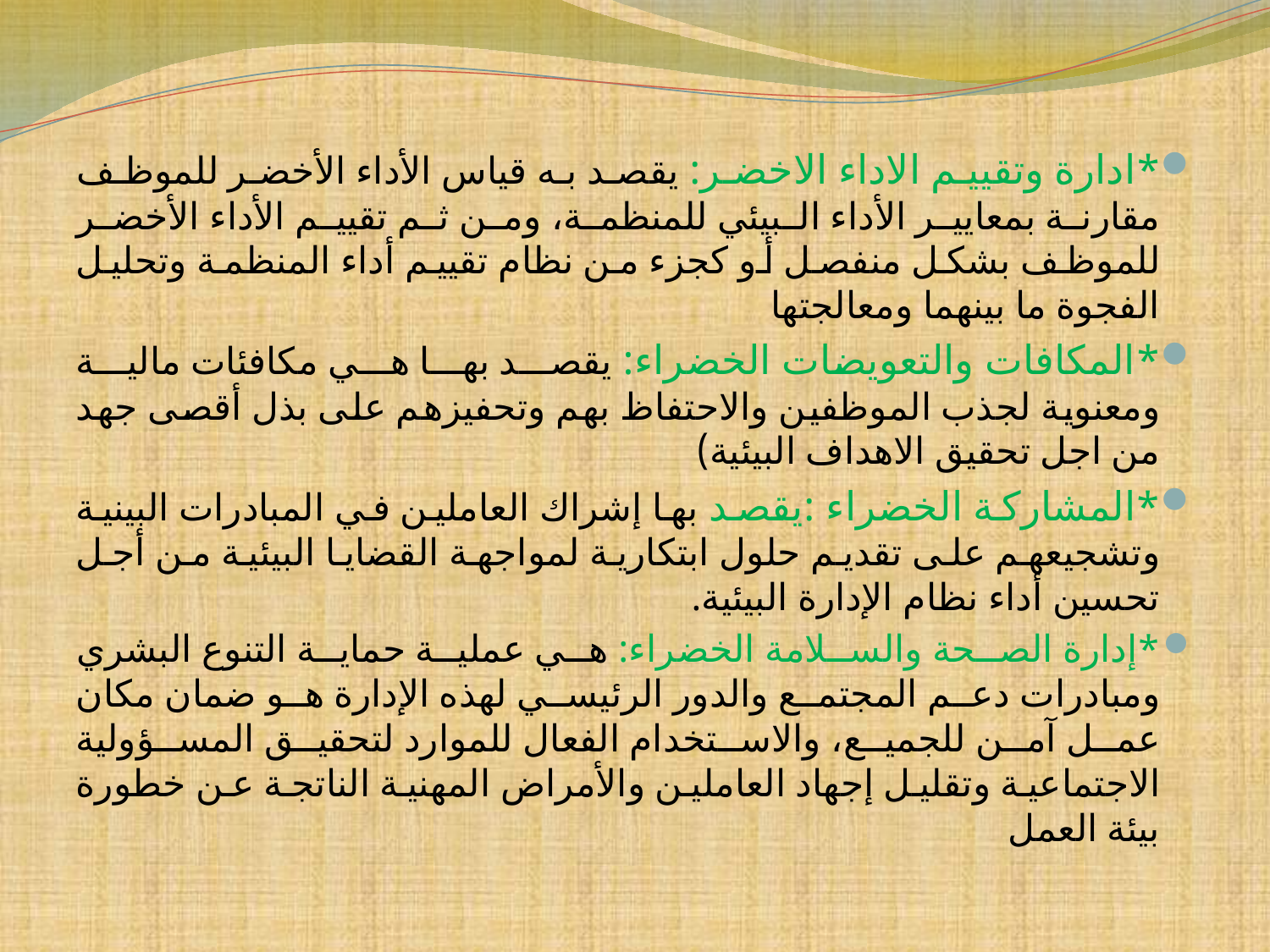

*ادارة وتقييم الاداء الاخضر: يقصد به قياس الأداء الأخضر للموظف مقارنة بمعايير الأداء البيئي للمنظمة، ومن ثم تقييم الأداء الأخضر للموظف بشكل منفصل أو كجزء من نظام تقييم أداء المنظمة وتحليل الفجوة ما بينهما ومعالجتها
*المكافات والتعويضات الخضراء: يقصد بها هي مكافئات مالية ومعنوية لجذب الموظفين والاحتفاظ بهم وتحفيزهم على بذل أقصى جهد من اجل تحقيق الاهداف البيئية)
*المشاركة الخضراء :يقصد بها إشراك العاملين في المبادرات البينية وتشجيعهم على تقديم حلول ابتكارية لمواجهة القضايا البيئية من أجل تحسين أداء نظام الإدارة البيئية.
*إدارة الصحة والسلامة الخضراء: هي عملية حماية التنوع البشري ومبادرات دعم المجتمع والدور الرئيسي لهذه الإدارة هو ضمان مكان عمل آمن للجميع، والاستخدام الفعال للموارد لتحقيق المسؤولية الاجتماعية وتقليل إجهاد العاملين والأمراض المهنية الناتجة عن خطورة بيئة العمل